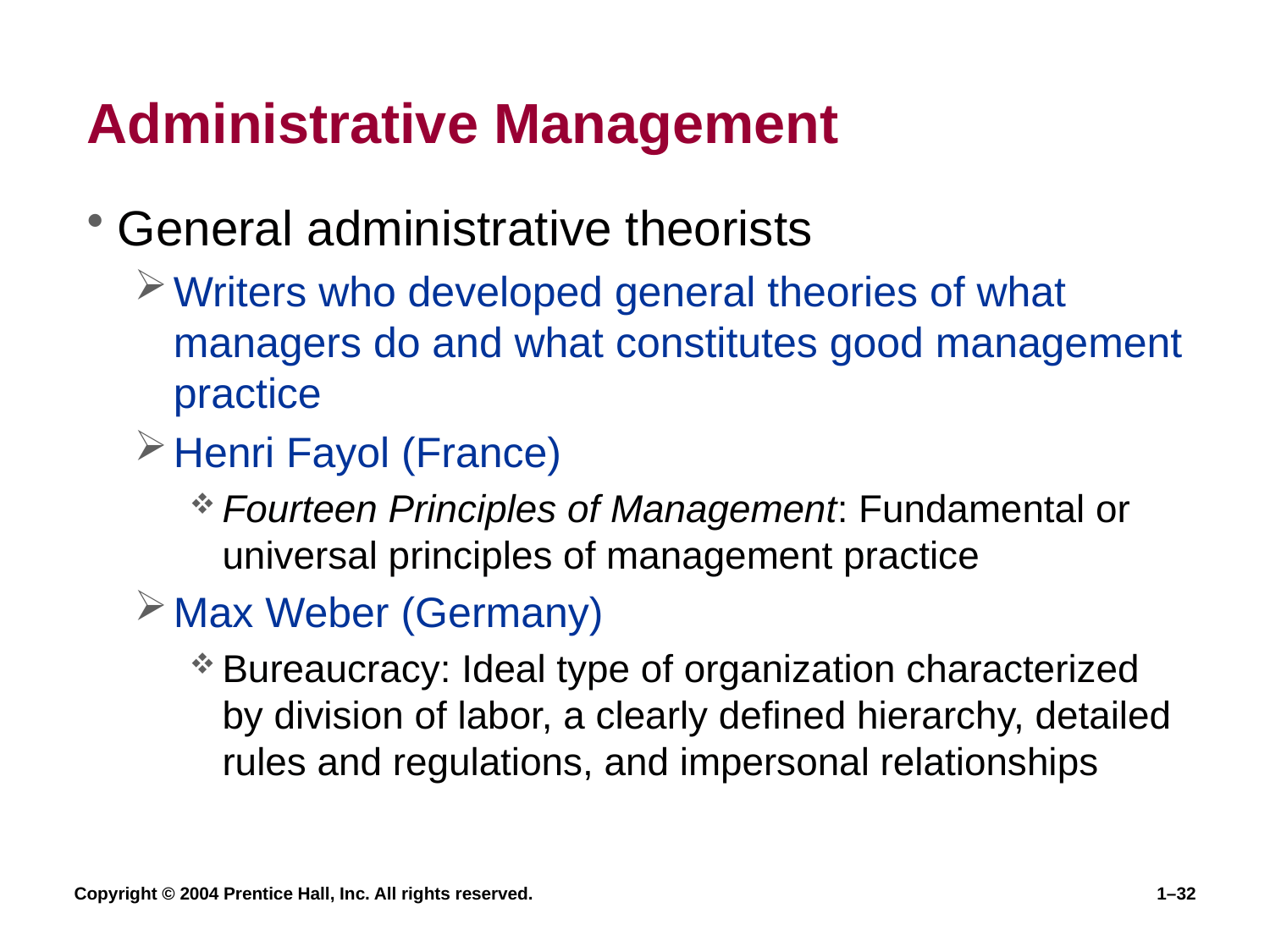

# Administrative Management
General administrative theorists
Writers who developed general theories of what managers do and what constitutes good management practice
Henri Fayol (France)
Fourteen Principles of Management: Fundamental or universal principles of management practice
Max Weber (Germany)
Bureaucracy: Ideal type of organization characterized by division of labor, a clearly defined hierarchy, detailed rules and regulations, and impersonal relationships
Copyright © 2004 Prentice Hall, Inc. All rights reserved.
1–32